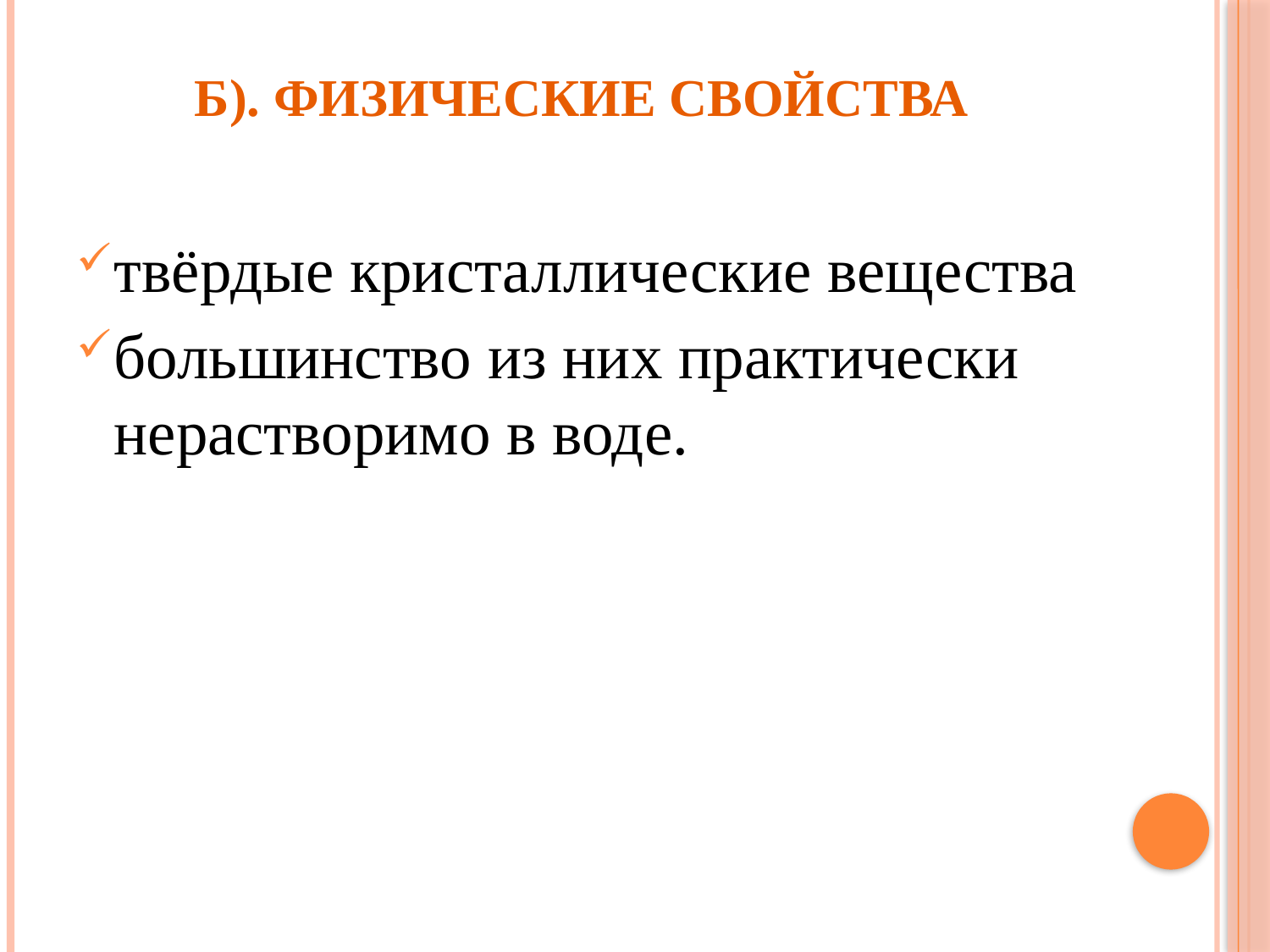

# Б). Физические свойства
твёрдые кристаллические вещества
большинство из них практически нерастворимо в воде.